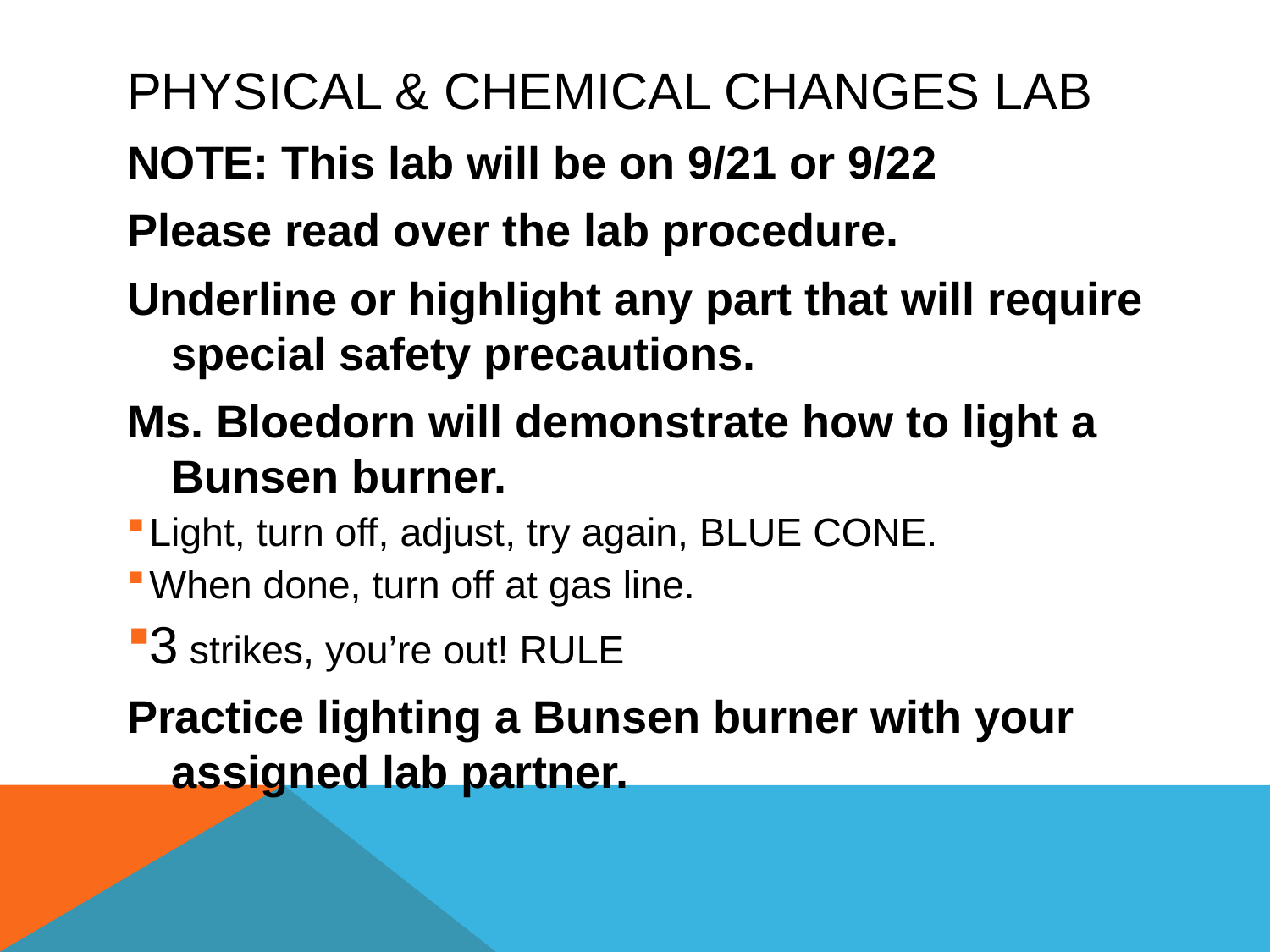

# Physical & Chemical Changes LAB
NOTE: This lab will be on 9/21 or 9/22
Please read over the lab procedure.
Underline or highlight any part that will require special safety precautions.
Ms. Bloedorn will demonstrate how to light a Bunsen burner.
Light, turn off, adjust, try again, BLUE CONE.
When done, turn off at gas line.
3 strikes, you’re out! RULE
Practice lighting a Bunsen burner with your assigned lab partner.